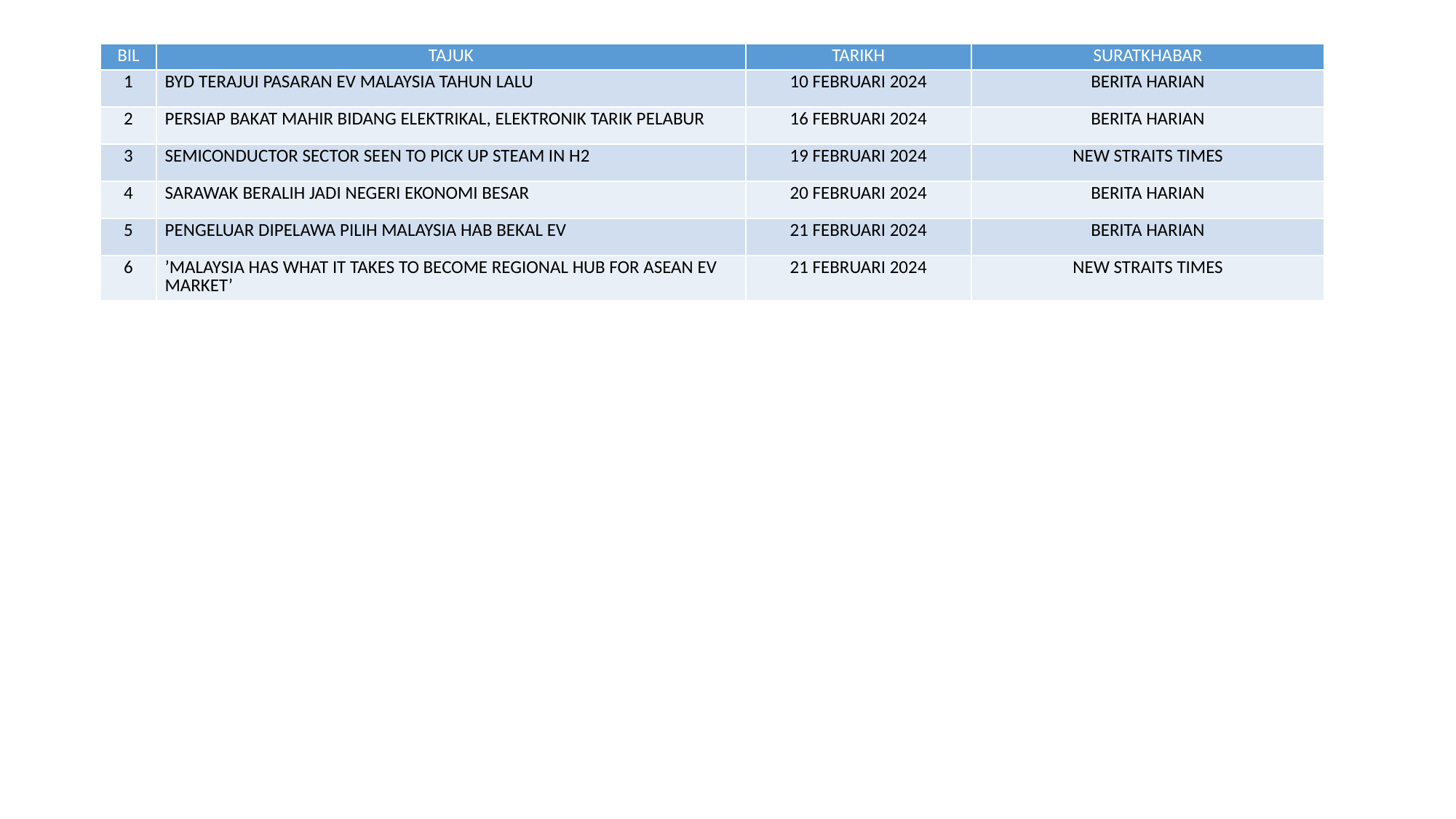

| BIL | TAJUK | TARIKH | SURATKHABAR |
| --- | --- | --- | --- |
| 1 | BYD TERAJUI PASARAN EV MALAYSIA TAHUN LALU | 10 FEBRUARI 2024 | BERITA HARIAN |
| 2 | PERSIAP BAKAT MAHIR BIDANG ELEKTRIKAL, ELEKTRONIK TARIK PELABUR | 16 FEBRUARI 2024 | BERITA HARIAN |
| 3 | SEMICONDUCTOR SECTOR SEEN TO PICK UP STEAM IN H2 | 19 FEBRUARI 2024 | NEW STRAITS TIMES |
| 4 | SARAWAK BERALIH JADI NEGERI EKONOMI BESAR | 20 FEBRUARI 2024 | BERITA HARIAN |
| 5 | PENGELUAR DIPELAWA PILIH MALAYSIA HAB BEKAL EV | 21 FEBRUARI 2024 | BERITA HARIAN |
| 6 | ’MALAYSIA HAS WHAT IT TAKES TO BECOME REGIONAL HUB FOR ASEAN EV MARKET’ | 21 FEBRUARI 2024 | NEW STRAITS TIMES |